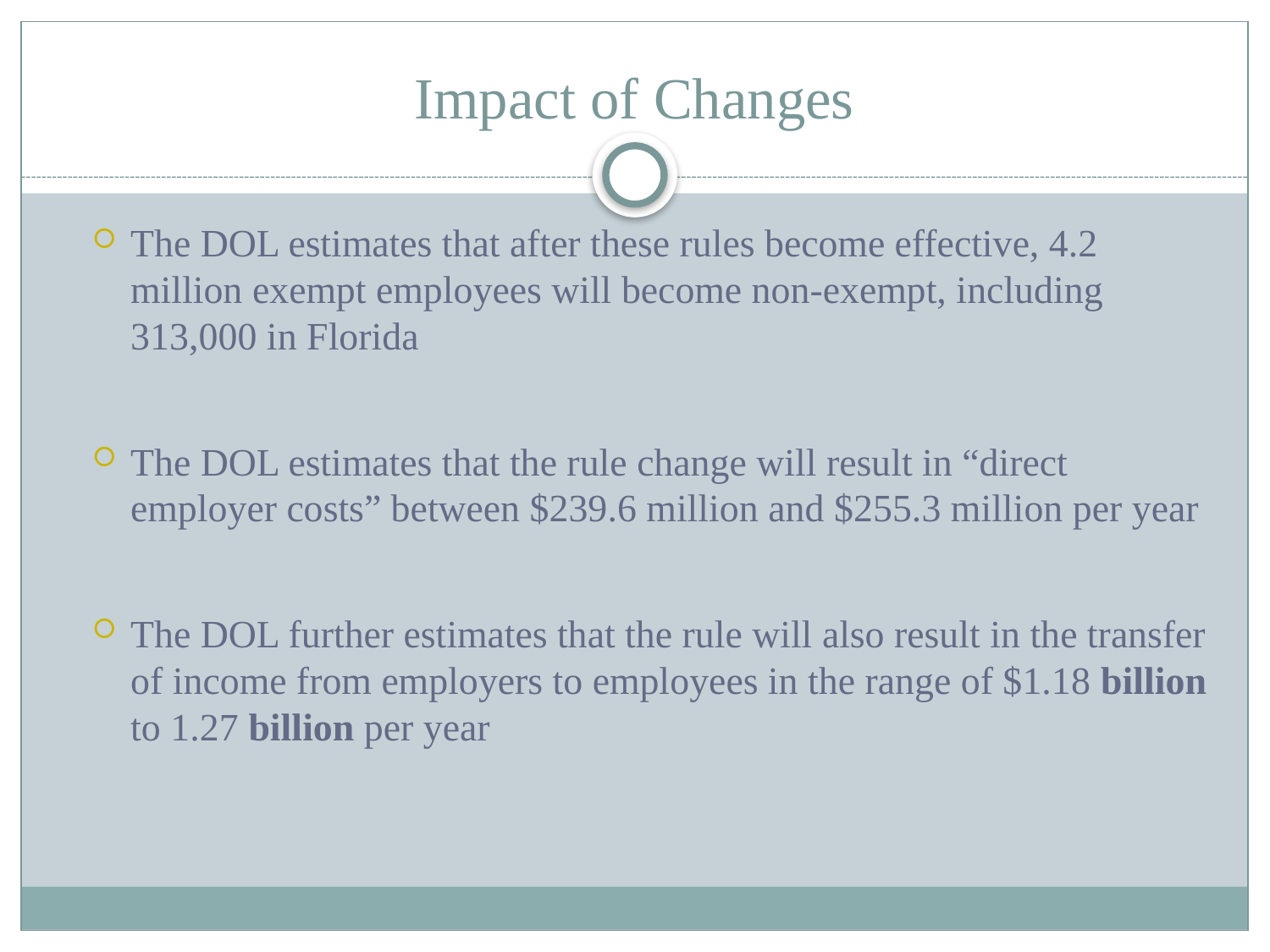

# Impact of Changes
The DOL estimates that after these rules become effective, 4.2 million exempt employees will become non-exempt, including 313,000 in Florida

The DOL estimates that the rule change will result in “direct employer costs” between $239.6 million and $255.3 million per year

The DOL further estimates that the rule will also result in the transfer of income from employers to employees in the range of $1.18 billion to 1.27 billion per year